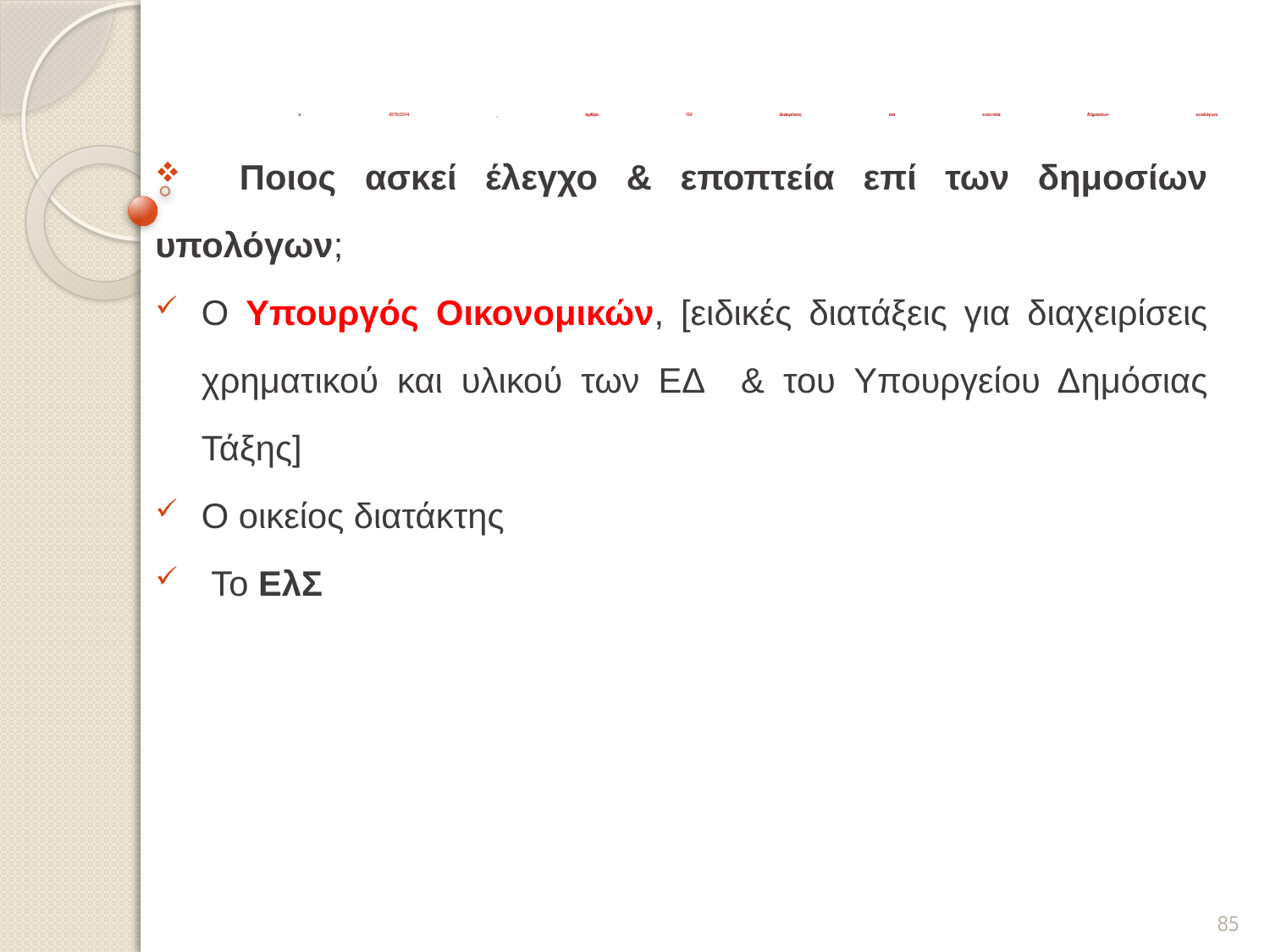

# ν. 4270/2014 _ άρθρο 150 Διακρίσεις και εποπτεία δημοσίων υπολόγων
  Ποιος ασκεί έλεγχο & εποπτεία επί των δημοσίων υπολόγων;
Ο Υπουργός Οικονομικών, [ειδικές διατάξεις για διαχειρίσεις χρηματικού και υλικού των ΕΔ  & του Υπουργείου Δημόσιας Τάξης]
Ο οικείος διατάκτης
 Το ΕλΣ

85